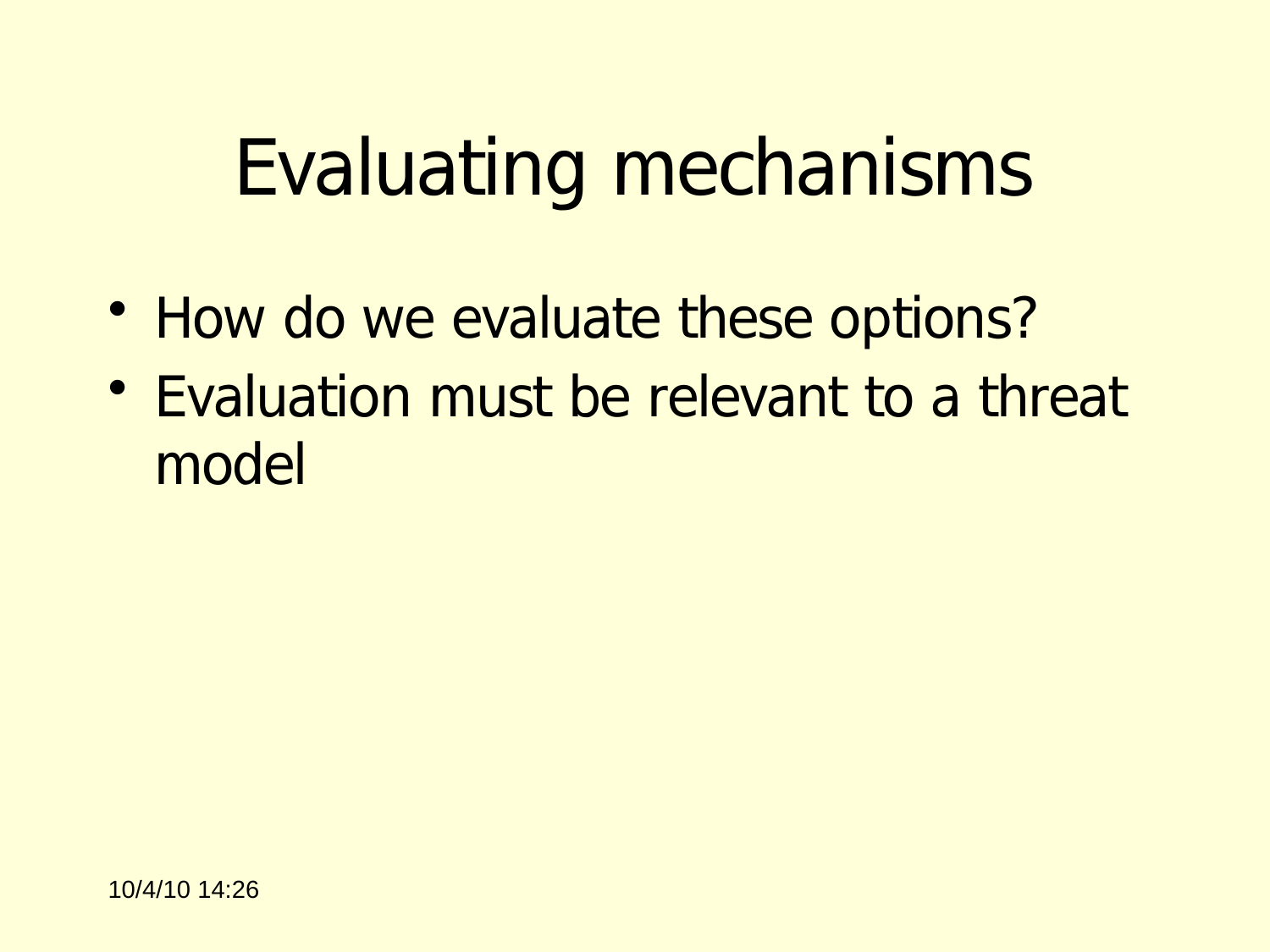

# Evaluating mechanisms
How do we evaluate these options?
Evaluation must be relevant to a threat model
10/4/10 14:26